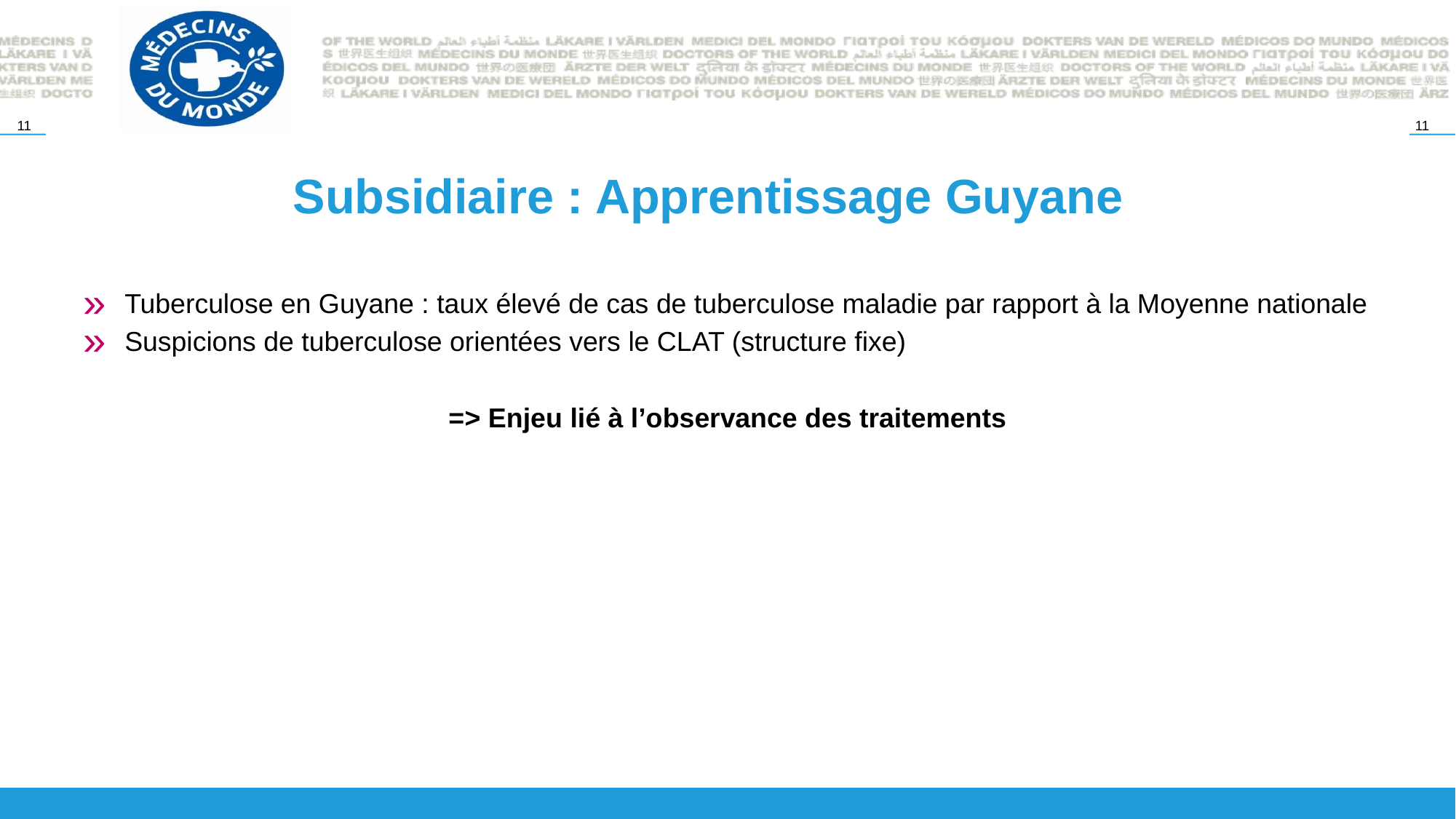

# Subsidiaire : Apprentissage Guyane
Tuberculose en Guyane : taux élevé de cas de tuberculose maladie par rapport à la Moyenne nationale
Suspicions de tuberculose orientées vers le CLAT (structure fixe)

=> Enjeu lié à l’observance des traitements